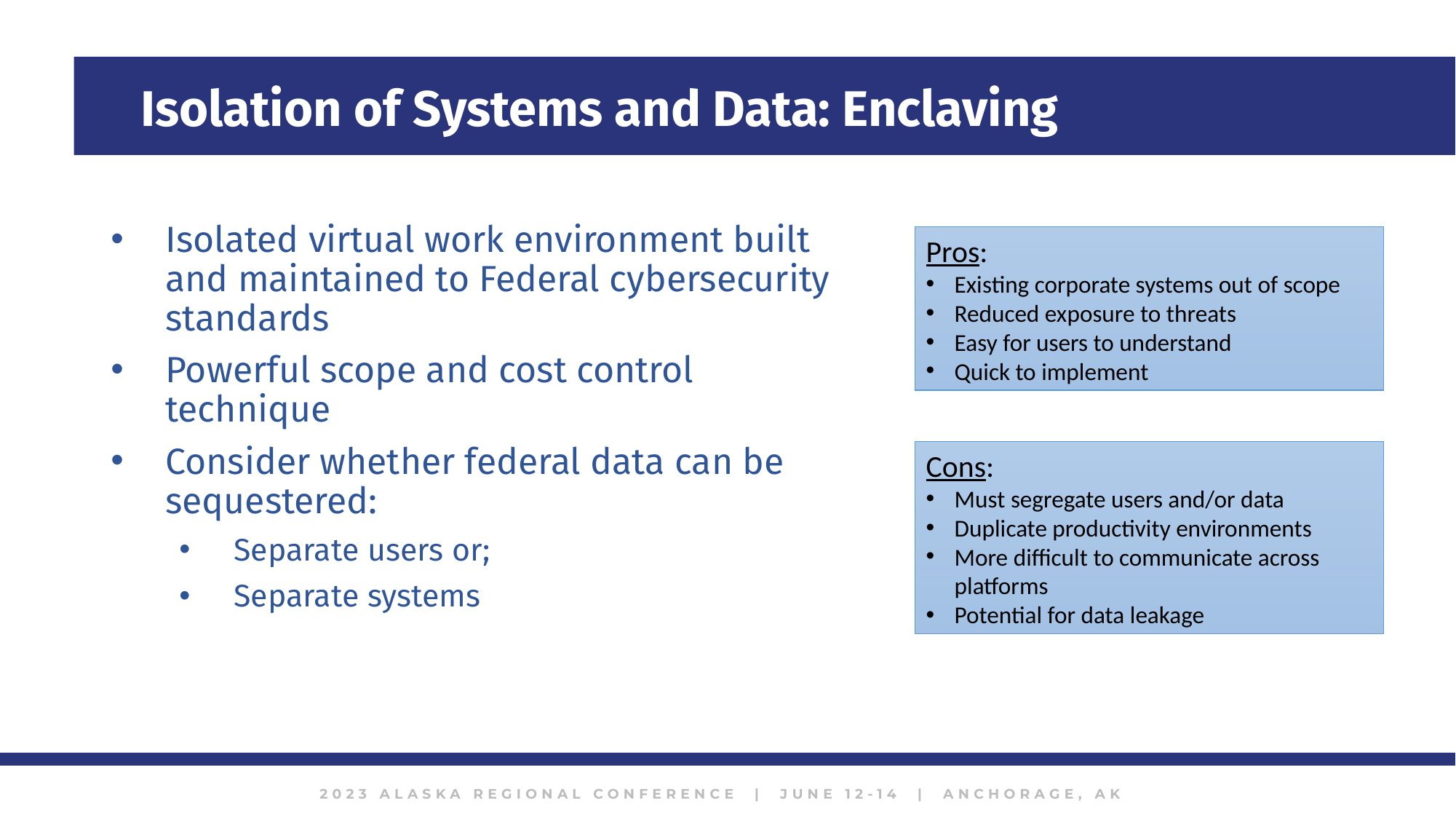

Isolation of Systems and Data: Enclaving
Isolated virtual work environment built and maintained to Federal cybersecurity standards
Powerful scope and cost control technique
Consider whether federal data can be sequestered:
Separate users or;
Separate systems

Pros:
Existing corporate systems out of scope
Reduced exposure to threats
Easy for users to understand
Quick to implement
Cons:
Must segregate users and/or data
Duplicate productivity environments
More difficult to communicate across platforms
Potential for data leakage